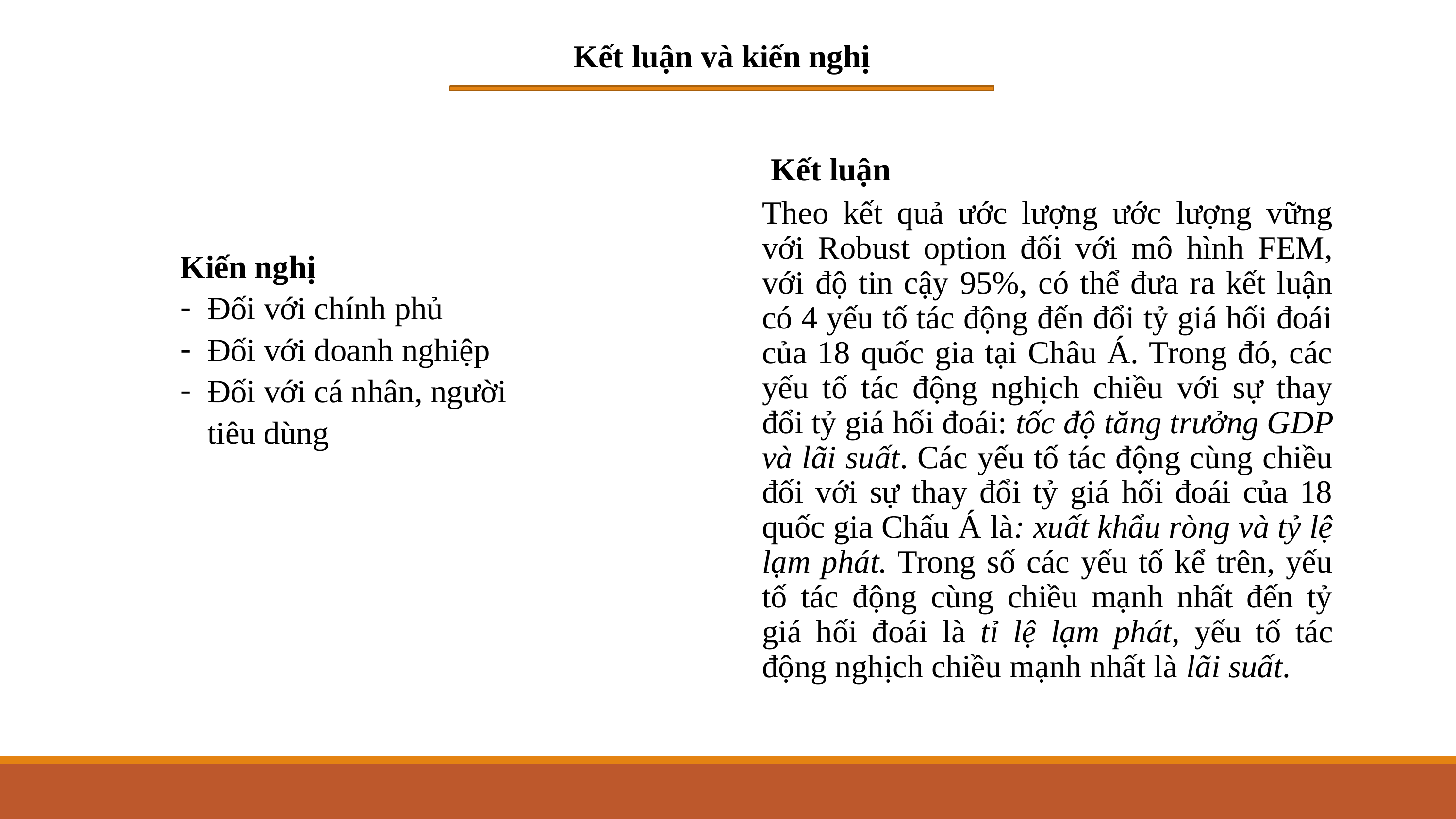

Kết luận và kiến nghị

Kết luận
Theo kết quả ước lượng ước lượng vững với Robust option đối với mô hình FEM, với độ tin cậy 95%, có thể đưa ra kết luận có 4 yếu tố tác động đến đổi tỷ giá hối đoái của 18 quốc gia tại Châu Á. Trong đó, các yếu tố tác động nghịch chiều với sự thay đổi tỷ giá hối đoái: tốc độ tăng trưởng GDP và lãi suất. Các yếu tố tác động cùng chiều đối với sự thay đổi tỷ giá hối đoái của 18 quốc gia Chấu Á là: xuất khẩu ròng và tỷ lệ lạm phát. Trong số các yếu tố kể trên, yếu tố tác động cùng chiều mạnh nhất đến tỷ giá hối đoái là tỉ lệ lạm phát, yếu tố tác động nghịch chiều mạnh nhất là lãi suất.

Kiến nghị
Đối với chính phủ
Đối với doanh nghiệp
Đối với cá nhân, người tiêu dùng